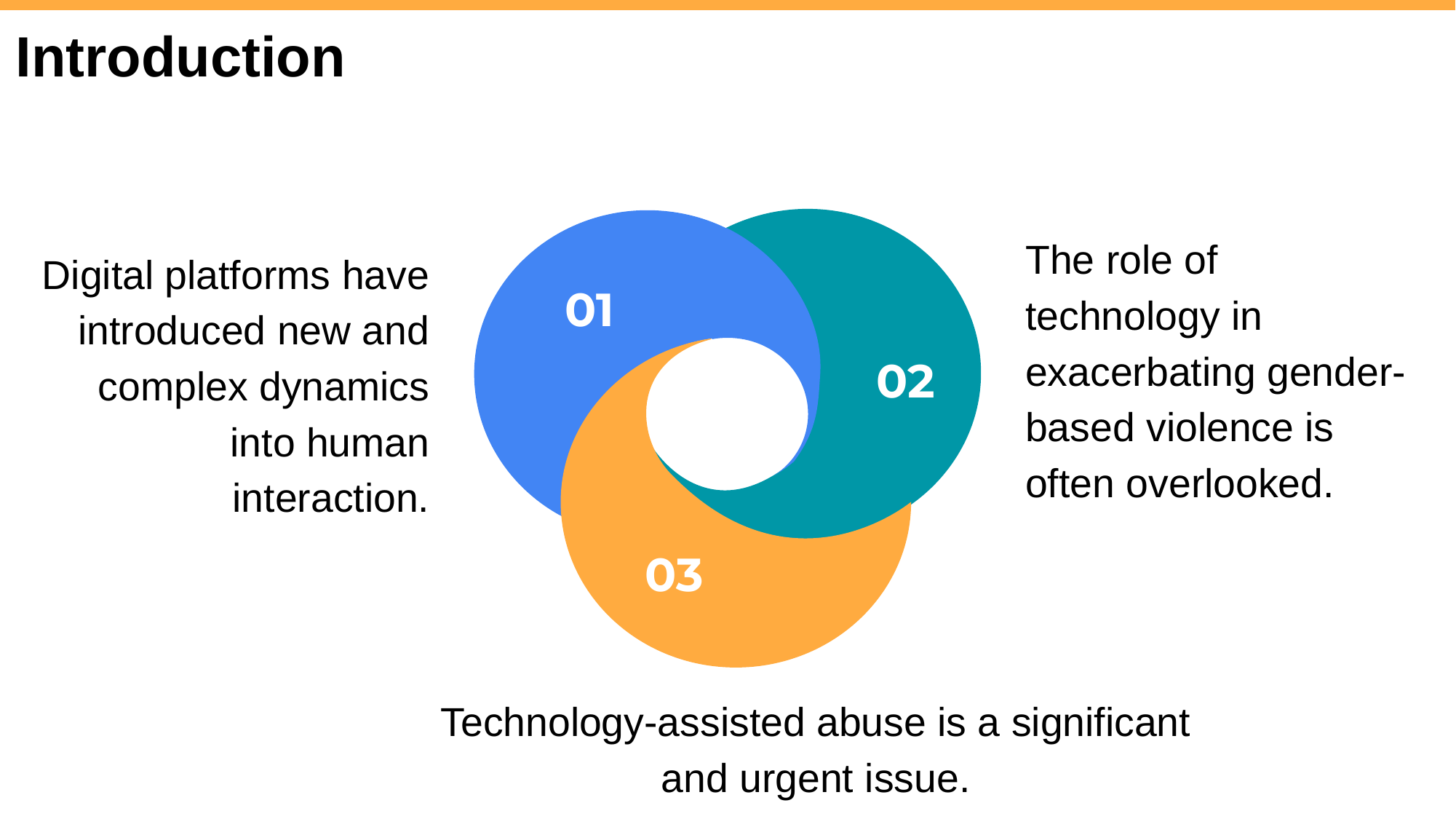

# Introduction
The role of technology in exacerbating gender-based violence is often overlooked.
Digital platforms have introduced new and complex dynamics into human interaction.
Technology-assisted abuse is a significant and urgent issue.